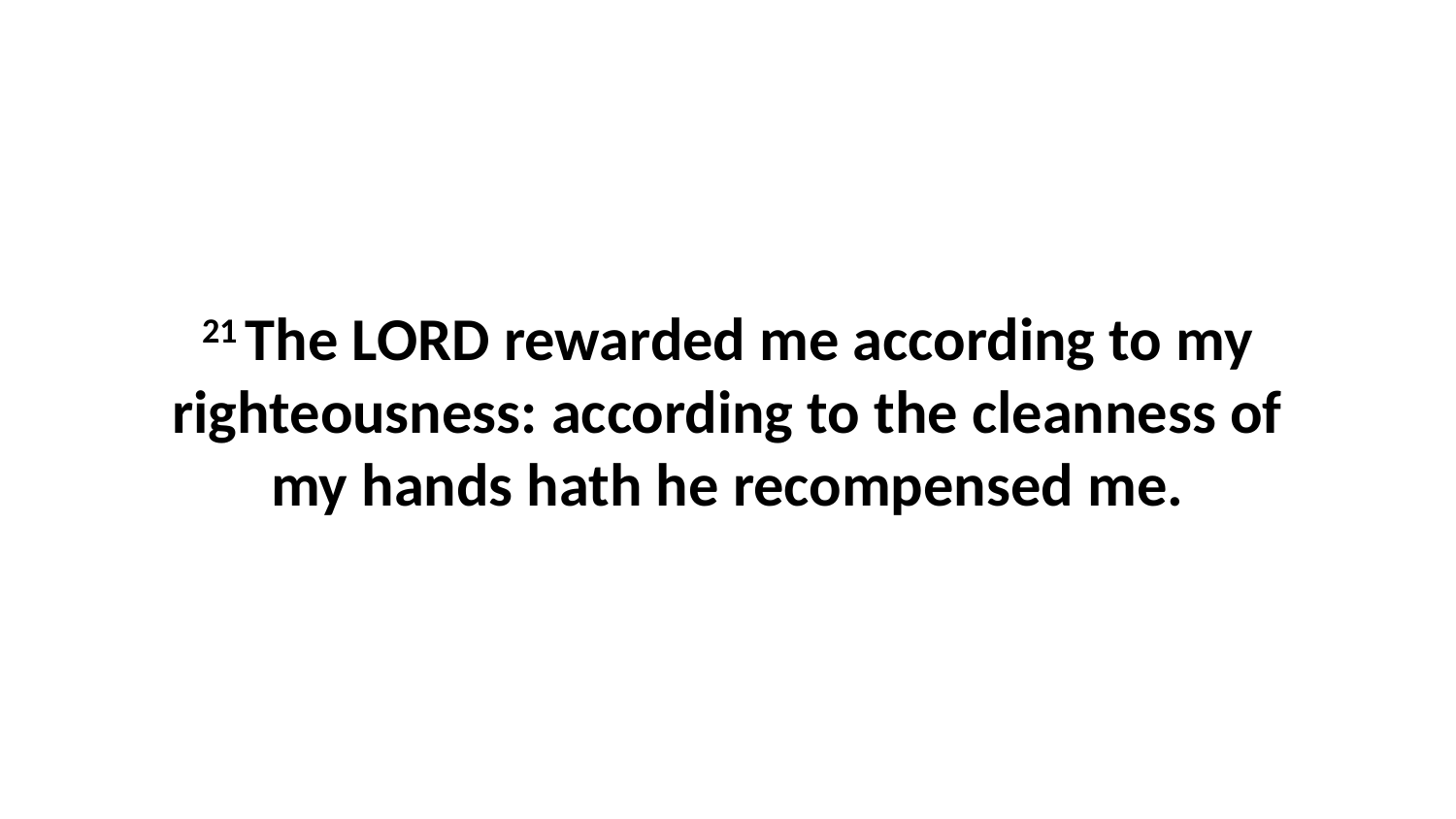

21 The LORD rewarded me according to my righteousness: according to the cleanness of my hands hath he recompensed me.